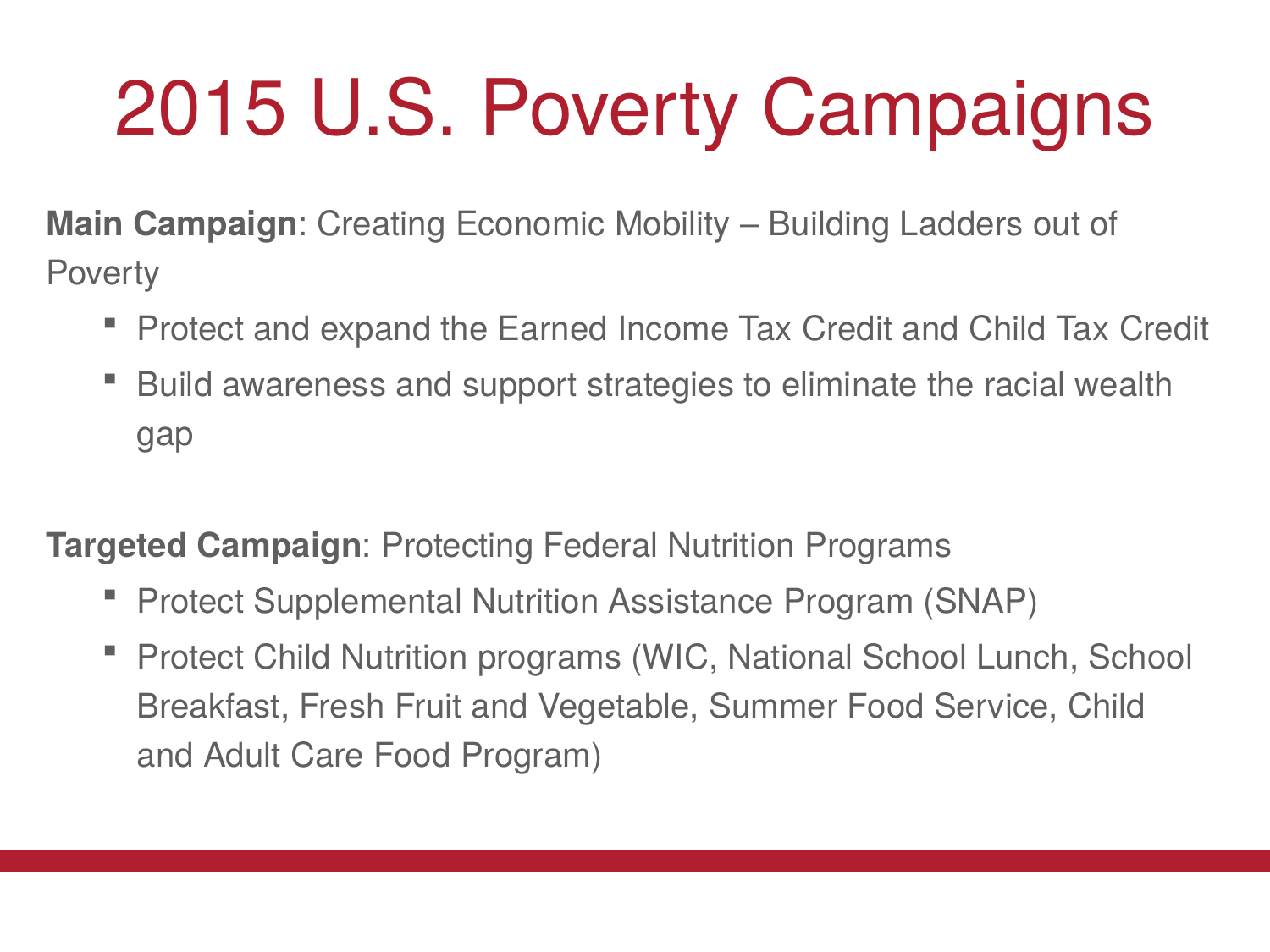

# 2015 U.S. Poverty Campaigns
Main Campaign: Creating Economic Mobility – Building Ladders out of Poverty
Protect and expand the Earned Income Tax Credit and Child Tax Credit
Build awareness and support strategies to eliminate the racial wealth gap

Targeted Campaign: Protecting Federal Nutrition Programs
Protect Supplemental Nutrition Assistance Program (SNAP)
Protect Child Nutrition programs (WIC, National School Lunch, School Breakfast, Fresh Fruit and Vegetable, Summer Food Service, Child and Adult Care Food Program)